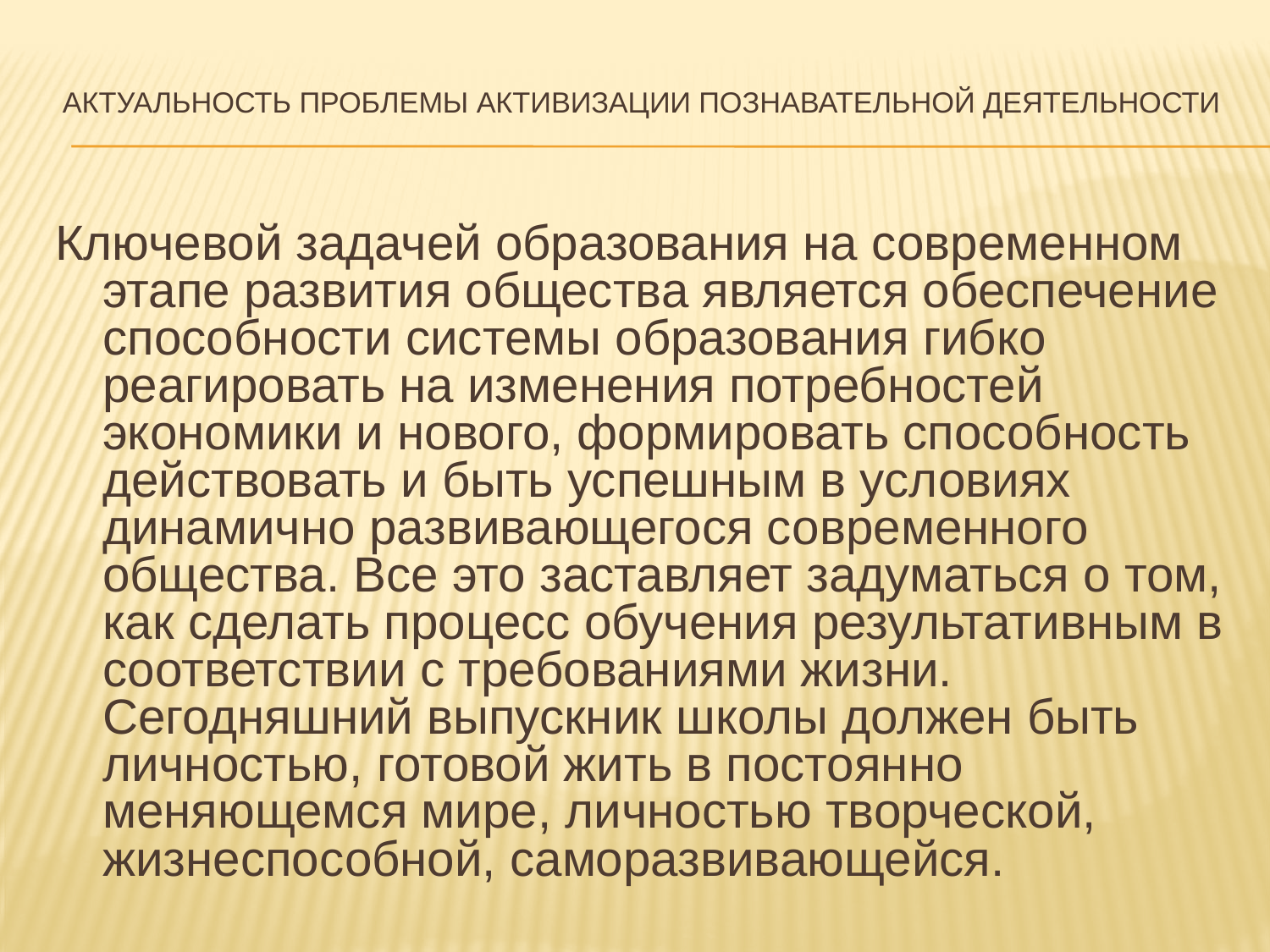

Актуальность проблемы активизации познавательной деятельности
Ключевой задачей образования на современном этапе развития общества является обеспечение способности системы образования гибко реагировать на изменения потребностей экономики и нового, формировать способность действовать и быть успешным в условиях динамично развивающегося современного общества. Все это заставляет задуматься о том, как сделать процесс обучения результативным в соответствии с требованиями жизни. Сегодняшний выпускник школы должен быть личностью, готовой жить в постоянно меняющемся мире, личностью творческой, жизнеспособной, саморазвивающейся.